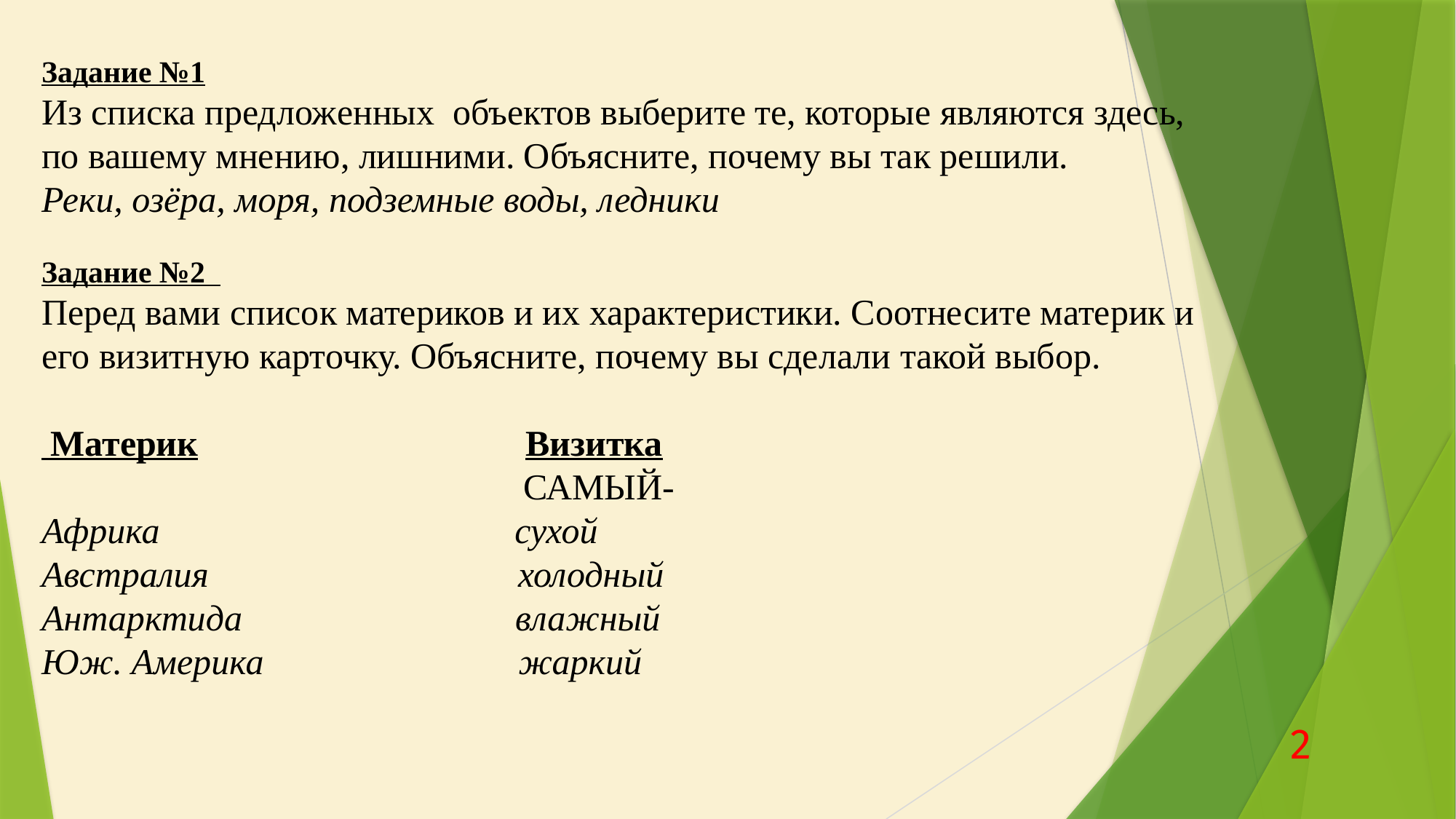

Задание №1
Из списка предложенных  объектов выберите те, которые являются здесь, по вашему мнению, лишними. Объясните, почему вы так решили.
Реки, озёра, моря, подземные воды, ледники

Задание №2
Перед вами список материков и их характеристики. Соотнесите материк и  его визитную карточку. Объясните, почему вы сделали такой выбор.

 Материк                                    Визитка
                                                     САМЫЙ-
Африка                                       сухой
Австралия                                  холодный
Антарктида                              влажный
Юж. Америка                            жаркий
2